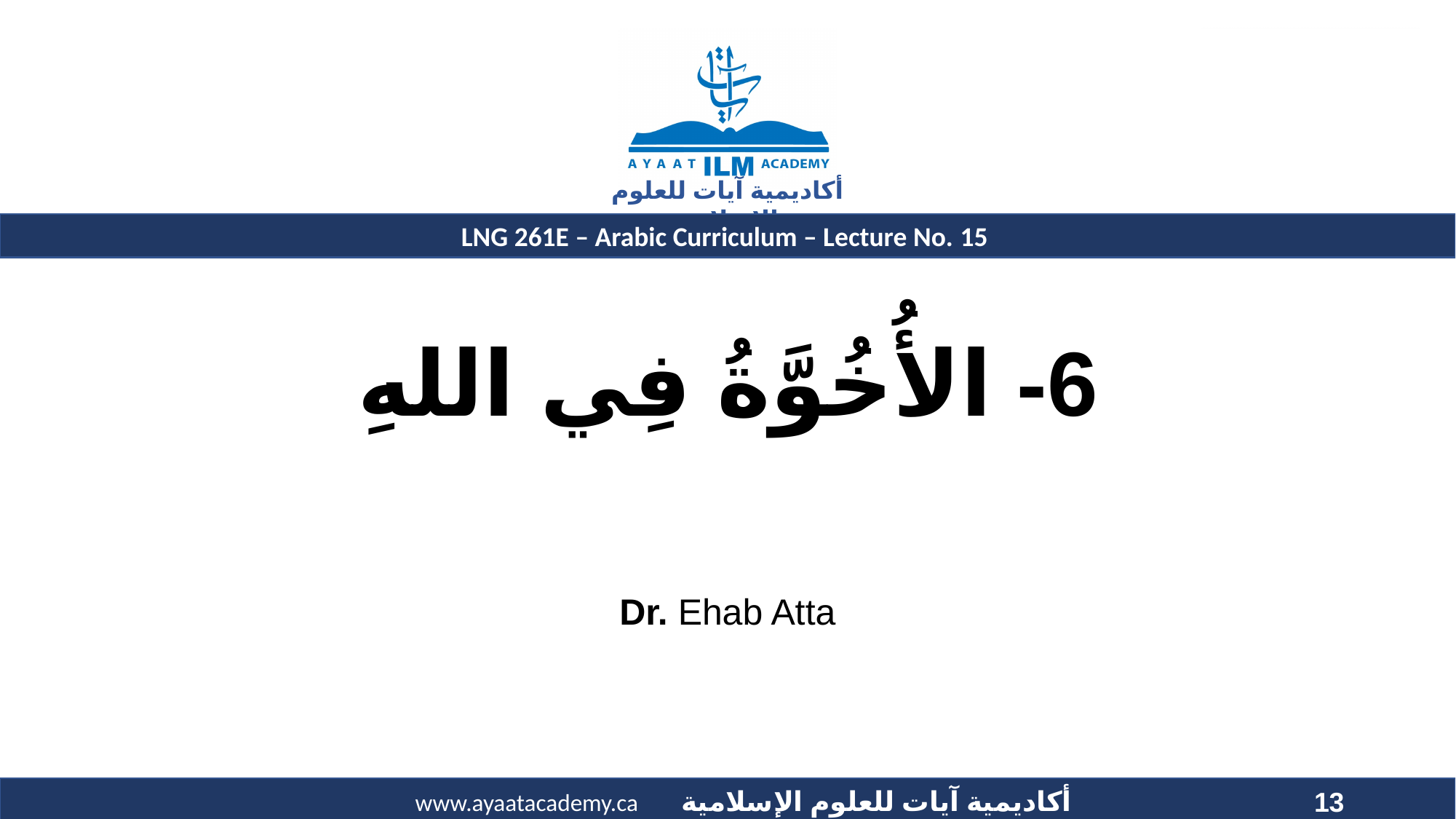

# 6- الأُخُوَّةُ فِي اللهِ
Dr. Ehab Atta
13